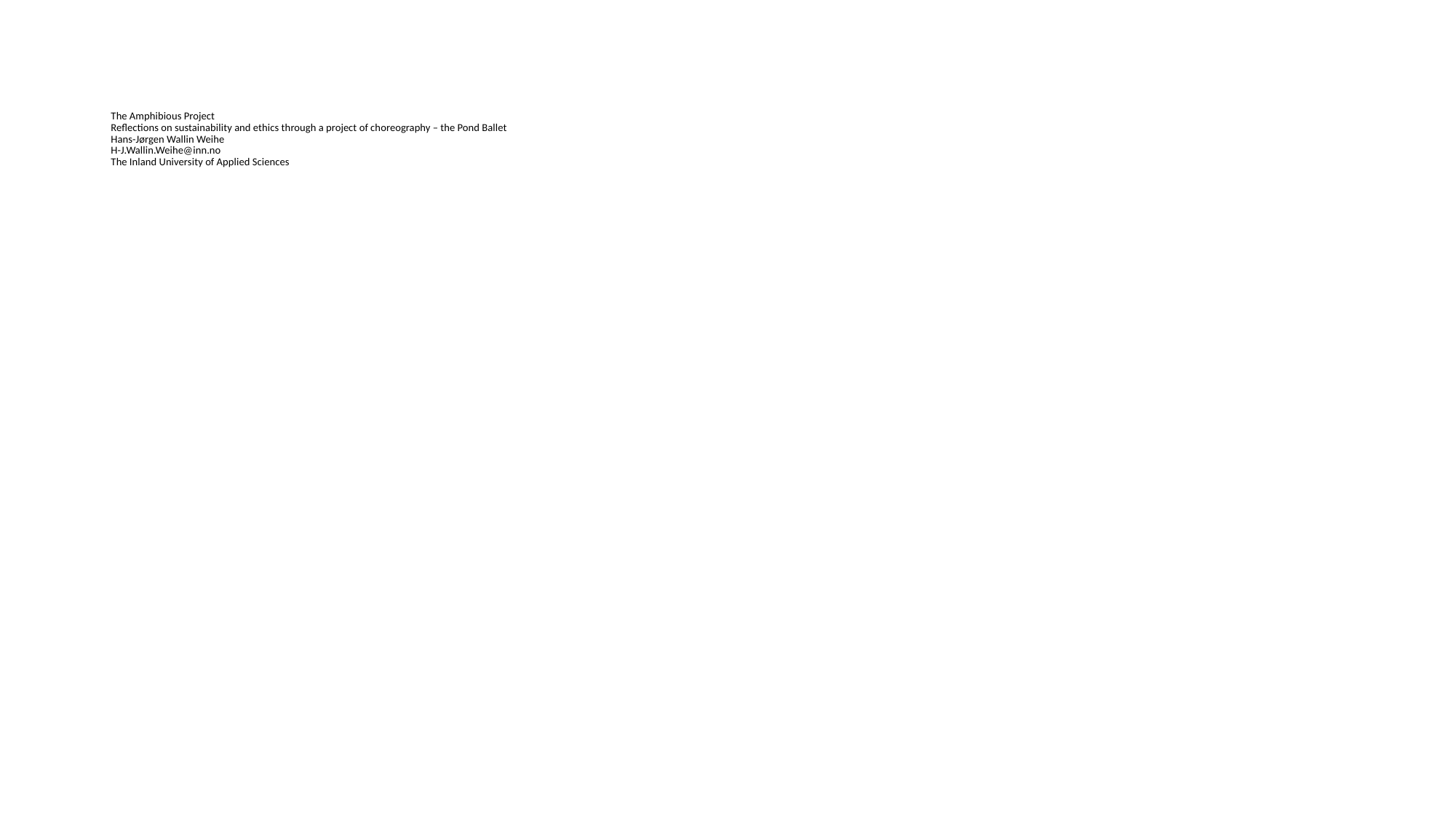

# The Amphibious Project Reflections on sustainability and ethics through a project of choreography – the Pond Ballet Hans-Jørgen Wallin Weihe H-J.Wallin.Weihe@inn.no The Inland University of Applied Sciences